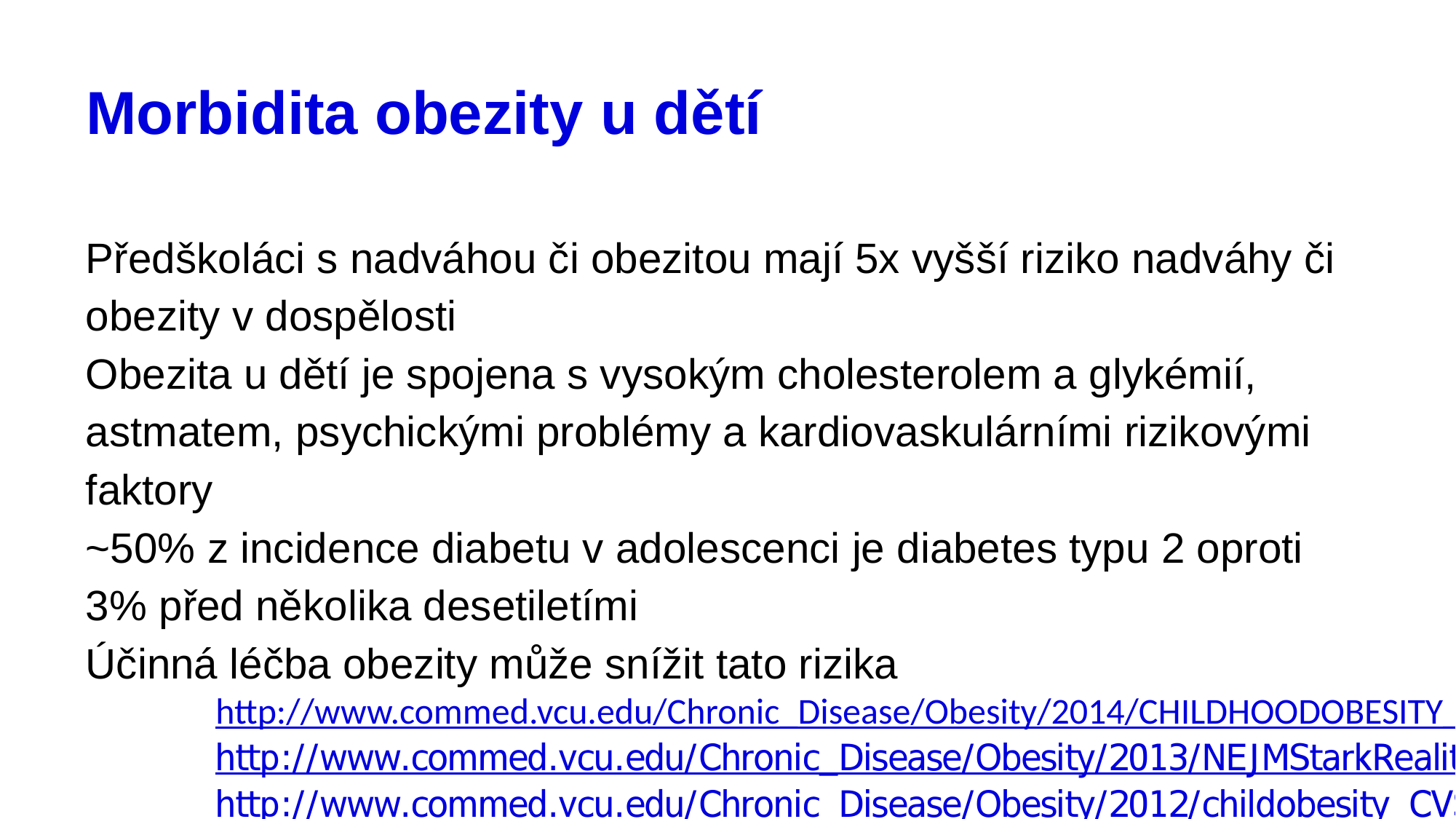

# Morbidita obezity u dětí
Předškoláci s nadváhou či obezitou mají 5x vyšší riziko nadváhy či obezity v dospělosti
Obezita u dětí je spojena s vysokým cholesterolem a glykémií, astmatem, psychickými problémy a kardiovaskulárními rizikovými faktory
~50% z incidence diabetu v adolescenci je diabetes typu 2 oproti 3% před několika desetiletími
Účinná léčba obezity může snížit tato rizika
http://www.commed.vcu.edu/Chronic_Disease/Obesity/2014/CHILDHOODOBESITY_CDC.pdf
http://www.commed.vcu.edu/Chronic_Disease/Obesity/2013/NEJMStarkReality.pdf
http://www.commed.vcu.edu/Chronic_Disease/Obesity/2012/childobesity_CVSdis.pdf